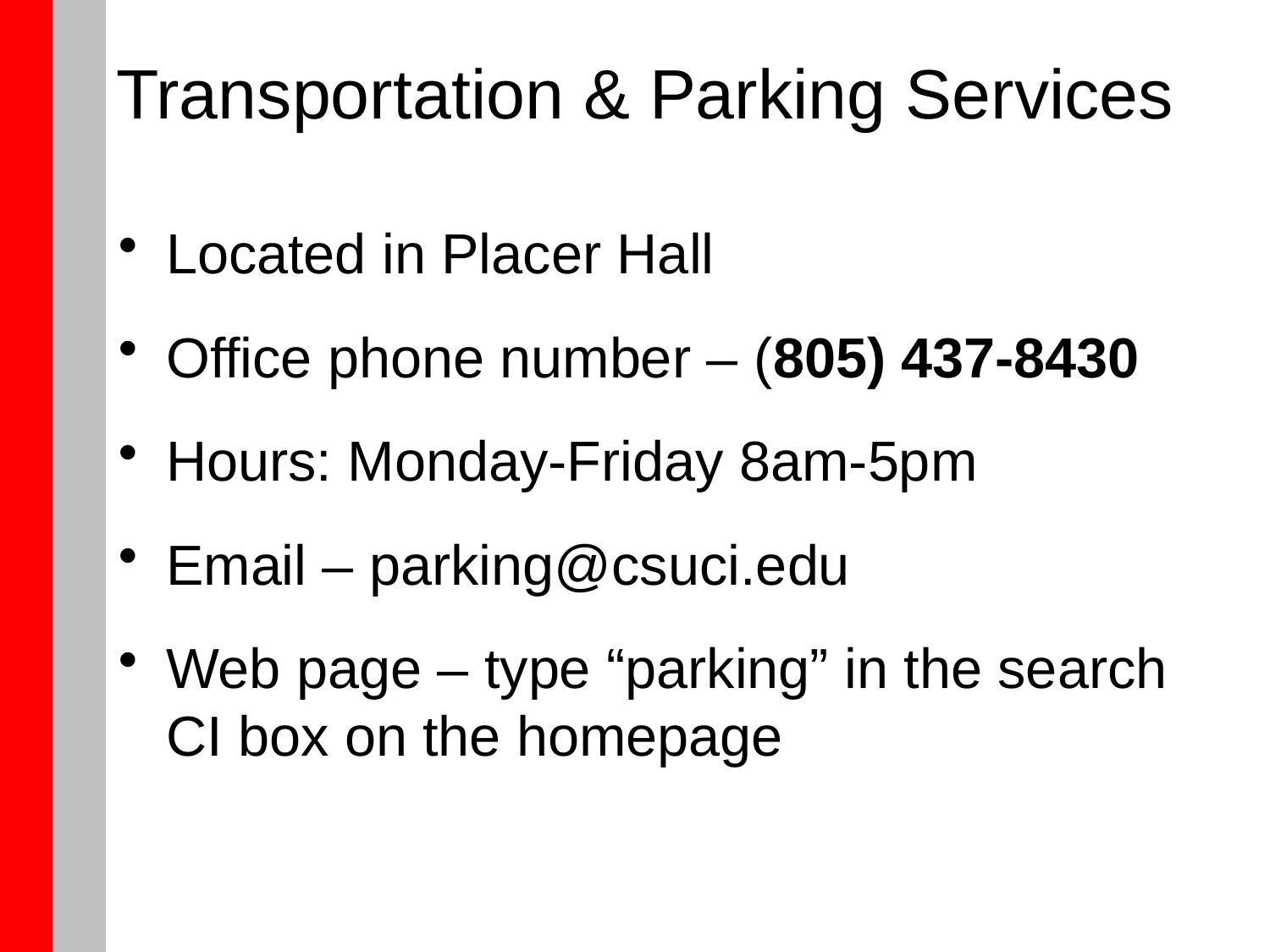

# Transportation & Parking Services
Located in Placer Hall

Office phone number – (805) 437-8430

Hours: Monday-Friday 8am-5pm

Email – parking@csuci.edu

Web page – type “parking” in the search CI box on the homepage